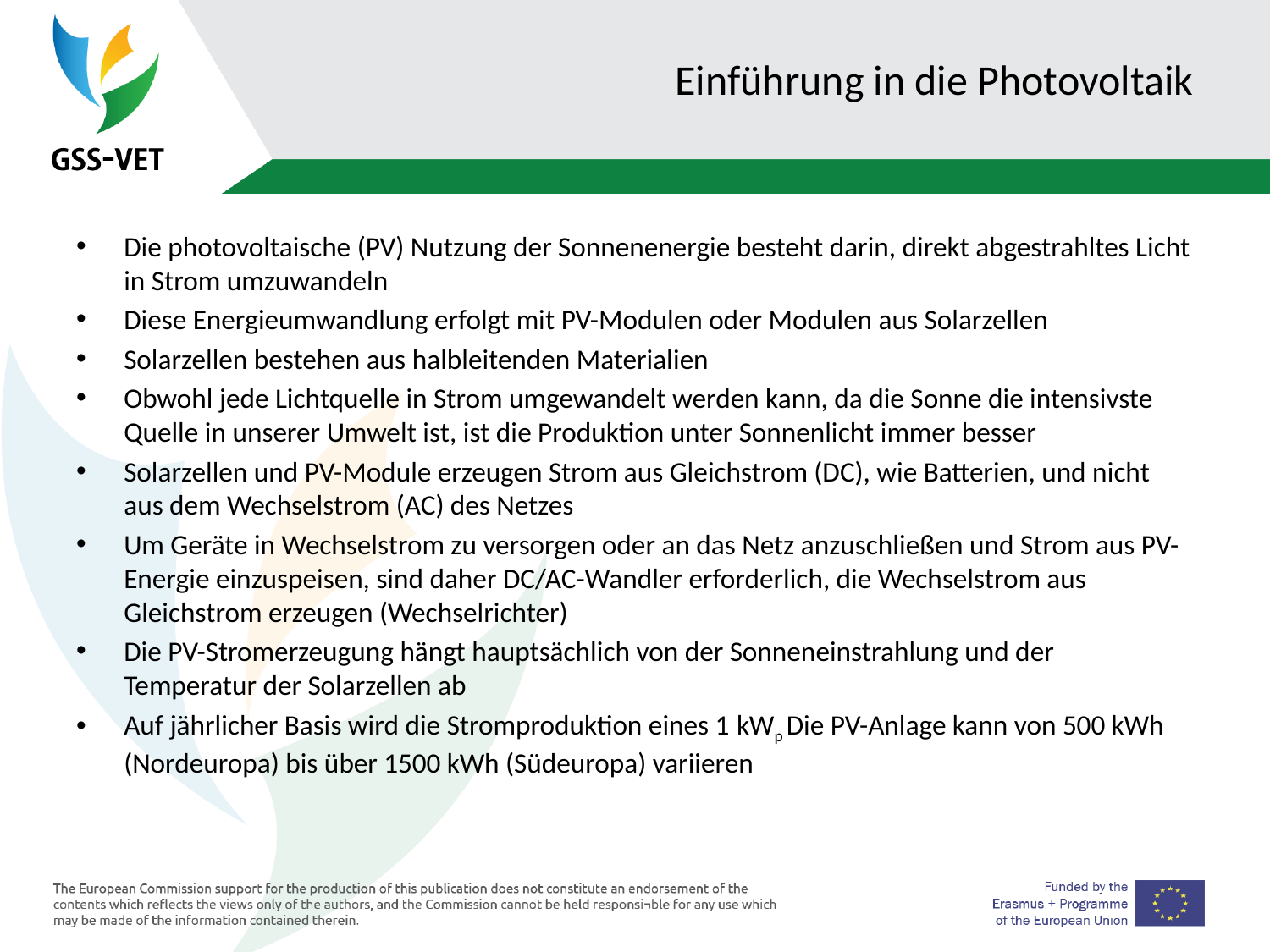

# Einführung in die Photovoltaik
Die photovoltaische (PV) Nutzung der Sonnenenergie besteht darin, direkt abgestrahltes Licht in Strom umzuwandeln
Diese Energieumwandlung erfolgt mit PV-Modulen oder Modulen aus Solarzellen
Solarzellen bestehen aus halbleitenden Materialien
Obwohl jede Lichtquelle in Strom umgewandelt werden kann, da die Sonne die intensivste Quelle in unserer Umwelt ist, ist die Produktion unter Sonnenlicht immer besser
Solarzellen und PV-Module erzeugen Strom aus Gleichstrom (DC), wie Batterien, und nicht aus dem Wechselstrom (AC) des Netzes
Um Geräte in Wechselstrom zu versorgen oder an das Netz anzuschließen und Strom aus PV-Energie einzuspeisen, sind daher DC/AC-Wandler erforderlich, die Wechselstrom aus Gleichstrom erzeugen (Wechselrichter)
Die PV-Stromerzeugung hängt hauptsächlich von der Sonneneinstrahlung und der Temperatur der Solarzellen ab
Auf jährlicher Basis wird die Stromproduktion eines 1 kWp Die PV-Anlage kann von 500 kWh (Nordeuropa) bis über 1500 kWh (Südeuropa) variieren